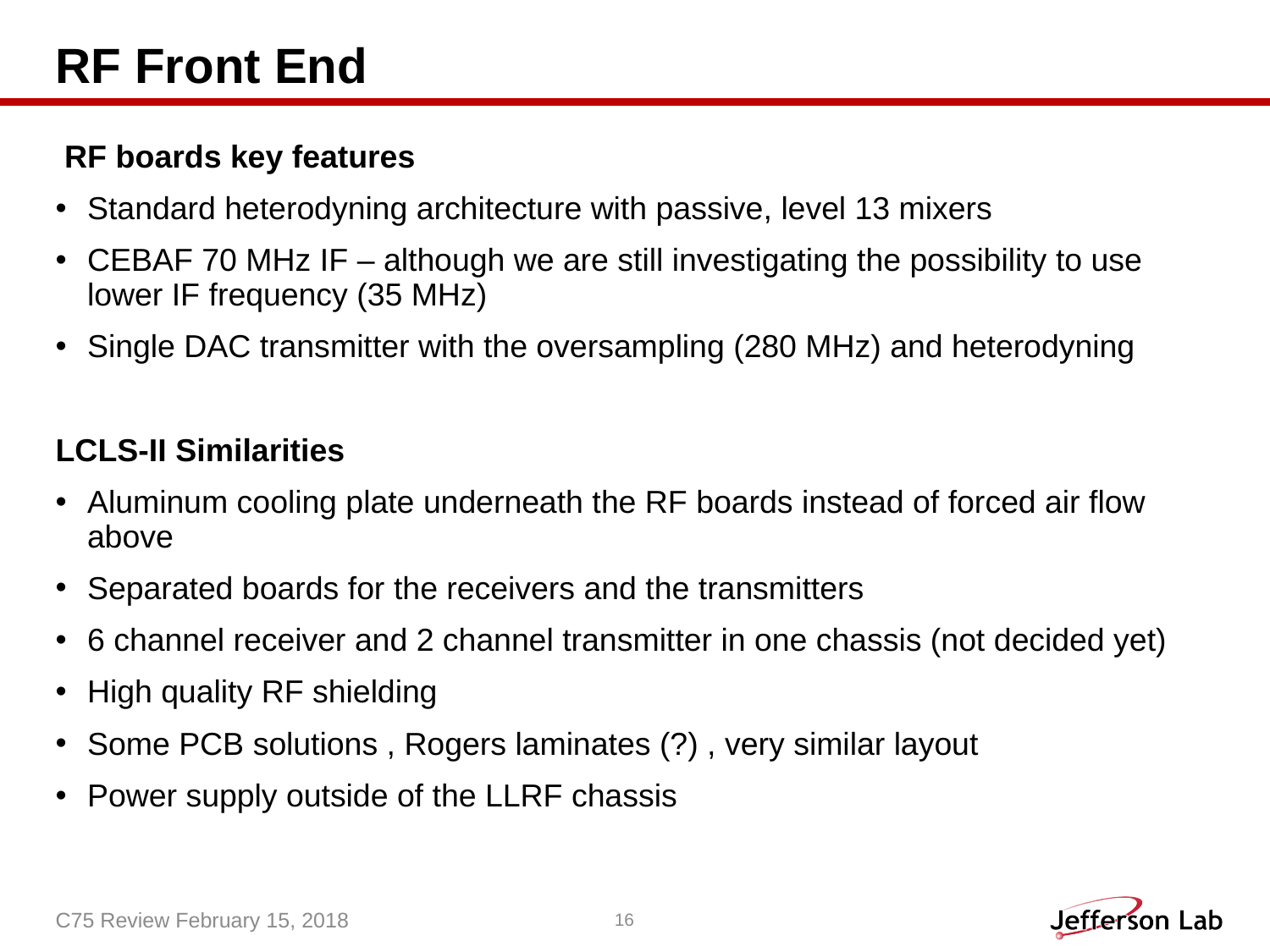

# RF Front End
 RF boards key features
Standard heterodyning architecture with passive, level 13 mixers
CEBAF 70 MHz IF – although we are still investigating the possibility to use lower IF frequency (35 MHz)
Single DAC transmitter with the oversampling (280 MHz) and heterodyning

LCLS-II Similarities
Aluminum cooling plate underneath the RF boards instead of forced air flow above
Separated boards for the receivers and the transmitters
6 channel receiver and 2 channel transmitter in one chassis (not decided yet)
High quality RF shielding
Some PCB solutions , Rogers laminates (?) , very similar layout
Power supply outside of the LLRF chassis

C75 Review February 15, 2018
16